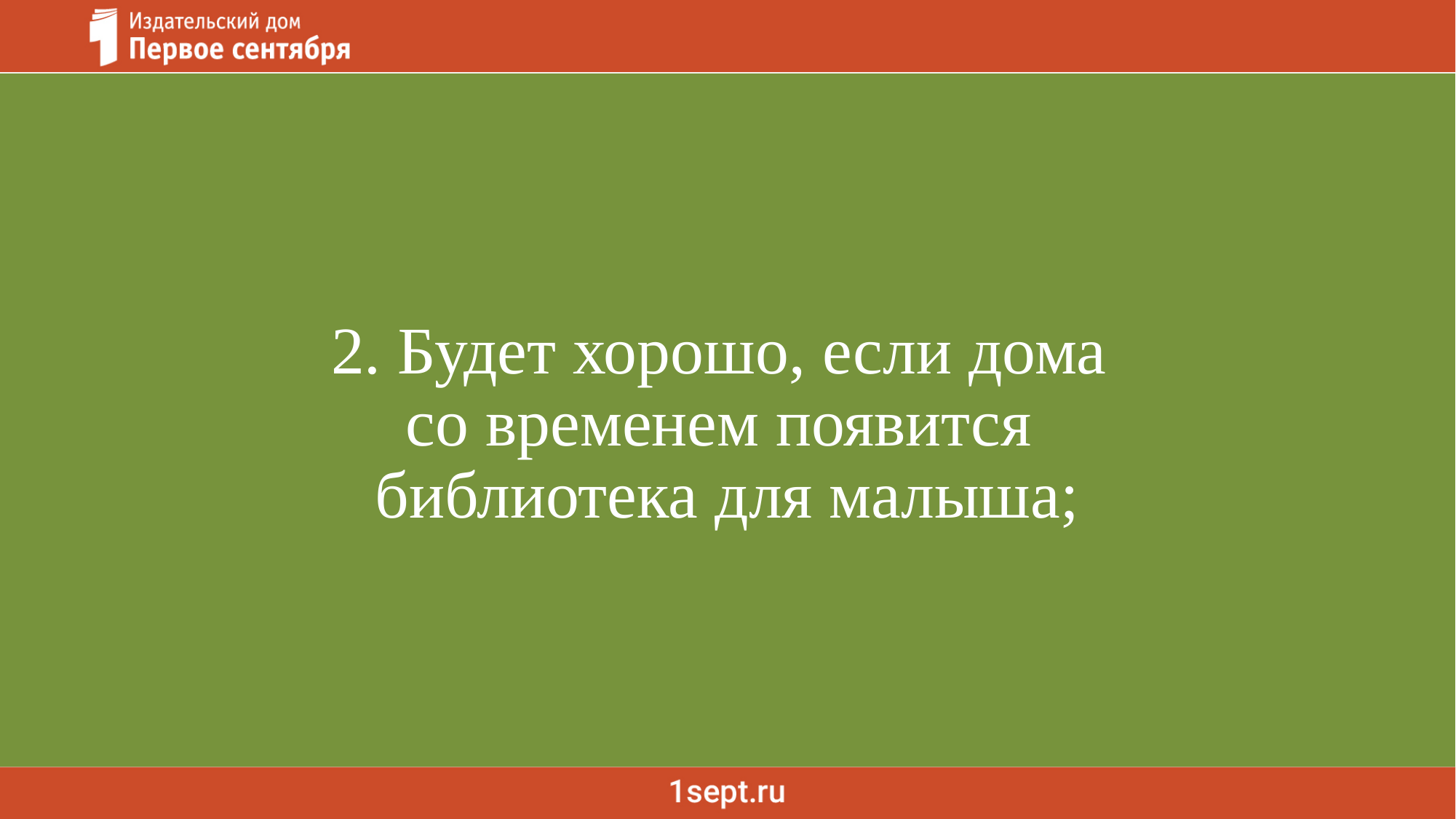

2. Будет хорошо, если дома 
со временем появится 
библиотека для малыша;